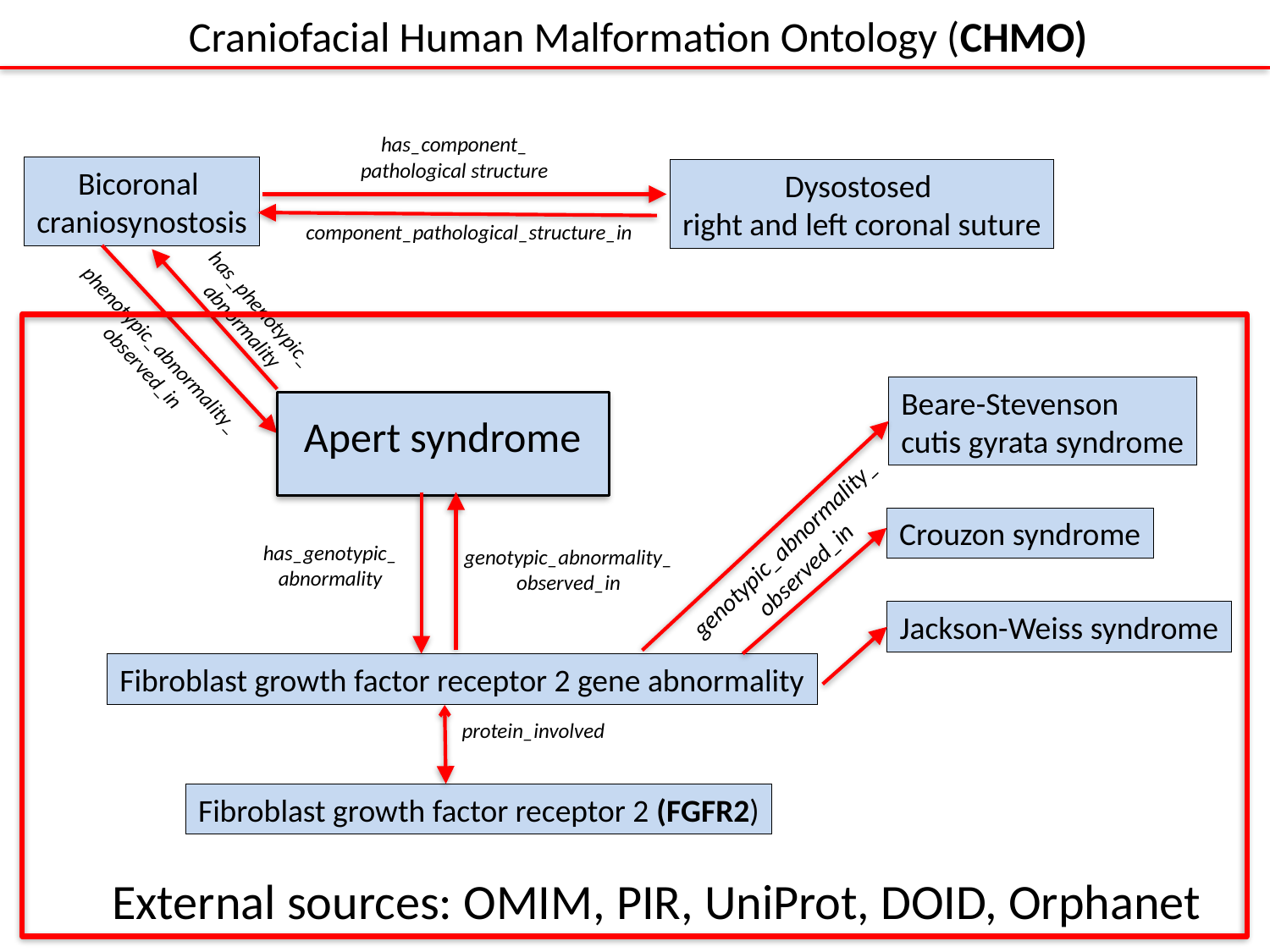

Craniofacial Human Malformation Ontology (CHMO)
has_component_
pathological structure
Bicoronal
craniosynostosis
Dysostosed
right and left coronal suture
component_pathological_structure_in
has_phenotypic_
abnormality

phenotypic_abnormality_
observed_in
Beare-Stevenson
cutis gyrata syndrome

Apert syndrome
Crouzon syndrome
genotypic_abnormality_
observed_in
has_genotypic_
abnormality
genotypic_abnormality_
observed_in
Jackson-Weiss syndrome
Fibroblast growth factor receptor 2 gene abnormality
protein_involved
Fibroblast growth factor receptor 2 (FGFR2)
External sources: OMIM, PIR, UniProt, DOID, Orphanet